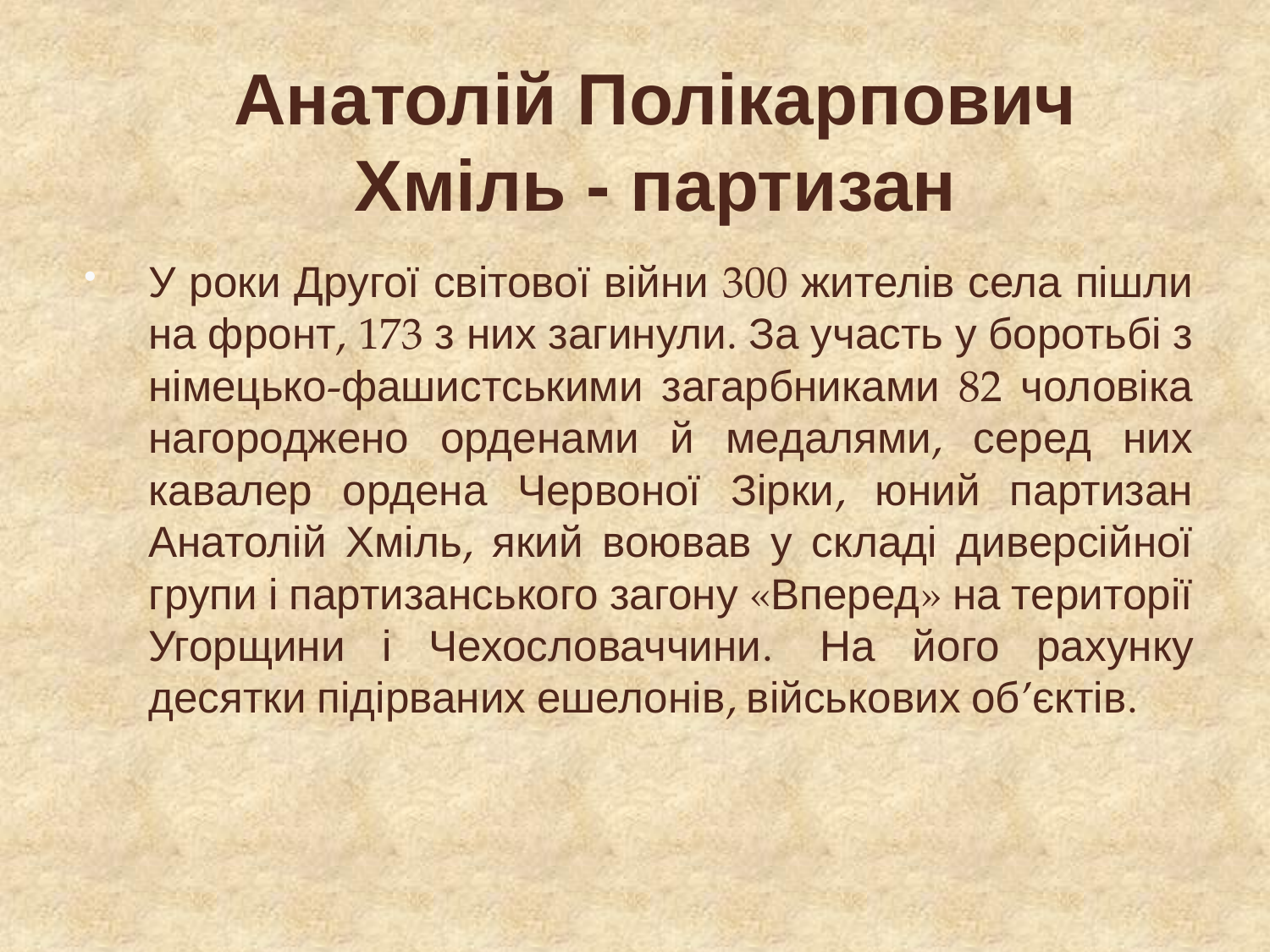

# Анатолій Полікарпович Хміль - партизан
У роки Другої світової війни 300 жителів села пішли на фронт, 173 з них загинули. За участь у боротьбі з німецько-фашистськими загарбниками 82 чоловіка нагороджено орденами й медалями, серед них кавалер ордена Червоної Зірки, юний партизан Анатолій Хміль, який воював у складі диверсійної групи і партизанського загону «Вперед» на території Угорщини і Чехословаччини.  На його рахунку десятки підірваних ешелонів, військових об’єктів.